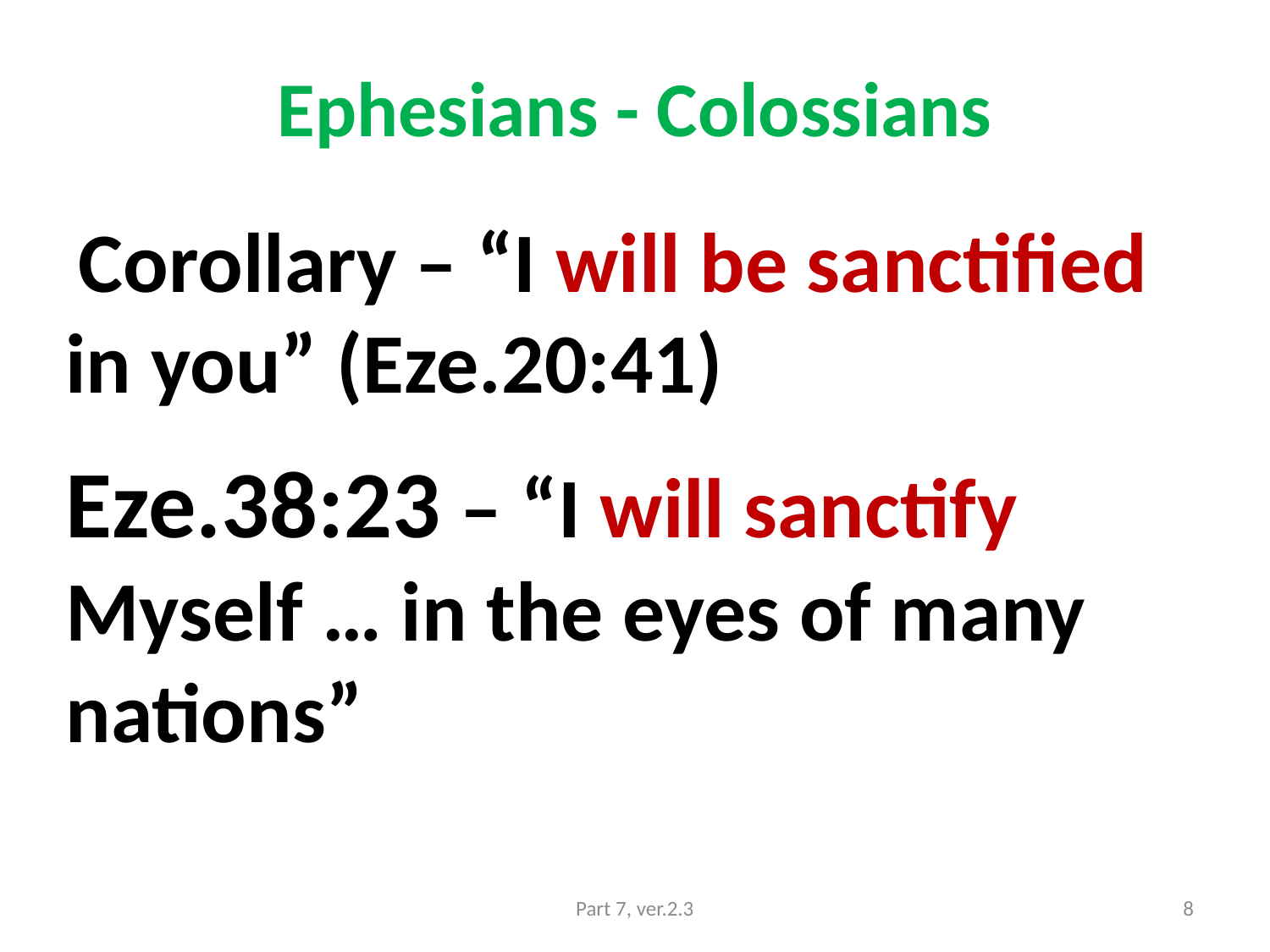

# Ephesians - Colossians
 Corollary – “I will be sanctified in you” (Eze.20:41)
Eze.38:23 – “I will sanctify Myself … in the eyes of many nations”
Part 7, ver.2.3
8